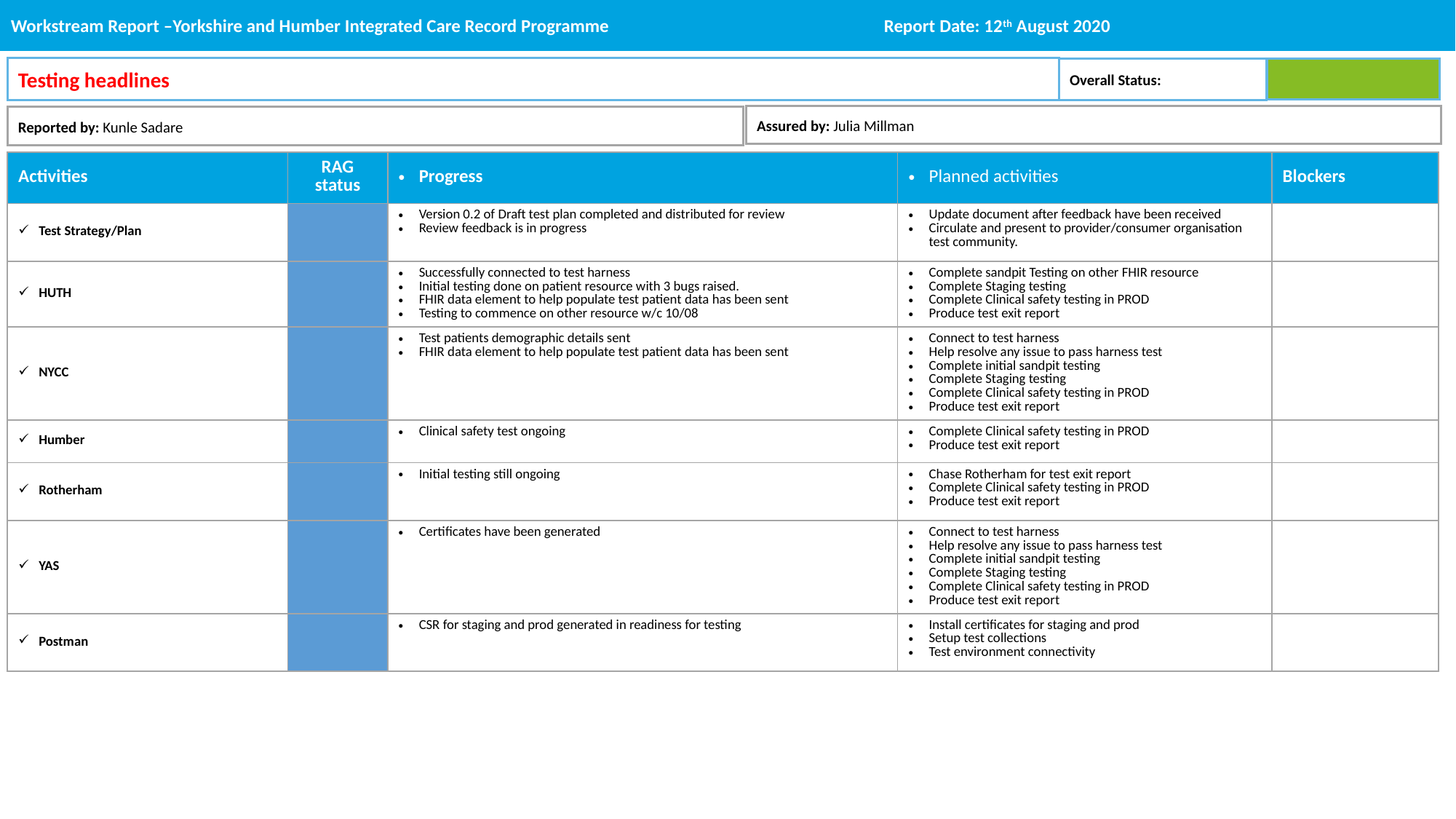

Workstream Report –Yorkshire and Humber Integrated Care Record Programme			Report Date: 12th August 2020
Testing headlines

Overall Status:
Assured by: Julia Millman
Reported by: Kunle Sadare
| Activities | RAG status | Progress | Planned activities | Blockers |
| --- | --- | --- | --- | --- |
| Test Strategy/Plan |  | Version 0.2 of Draft test plan completed and distributed for review Review feedback is in progress | Update document after feedback have been received Circulate and present to provider/consumer organisation test community. |  |
| HUTH |  | Successfully connected to test harness Initial testing done on patient resource with 3 bugs raised. FHIR data element to help populate test patient data has been sent Testing to commence on other resource w/c 10/08 | Complete sandpit Testing on other FHIR resource Complete Staging testing Complete Clinical safety testing in PROD Produce test exit report |  |
| NYCC |  | Test patients demographic details sent FHIR data element to help populate test patient data has been sent | Connect to test harness Help resolve any issue to pass harness test Complete initial sandpit testing Complete Staging testing Complete Clinical safety testing in PROD Produce test exit report |  |
| Humber |  | Clinical safety test ongoing | Complete Clinical safety testing in PROD Produce test exit report |  |
| Rotherham |  | Initial testing still ongoing | Chase Rotherham for test exit report Complete Clinical safety testing in PROD Produce test exit report |  |
| YAS |  | Certificates have been generated | Connect to test harness Help resolve any issue to pass harness test Complete initial sandpit testing Complete Staging testing Complete Clinical safety testing in PROD Produce test exit report |  |
| Postman |  | CSR for staging and prod generated in readiness for testing | Install certificates for staging and prod Setup test collections Test environment connectivity |  |